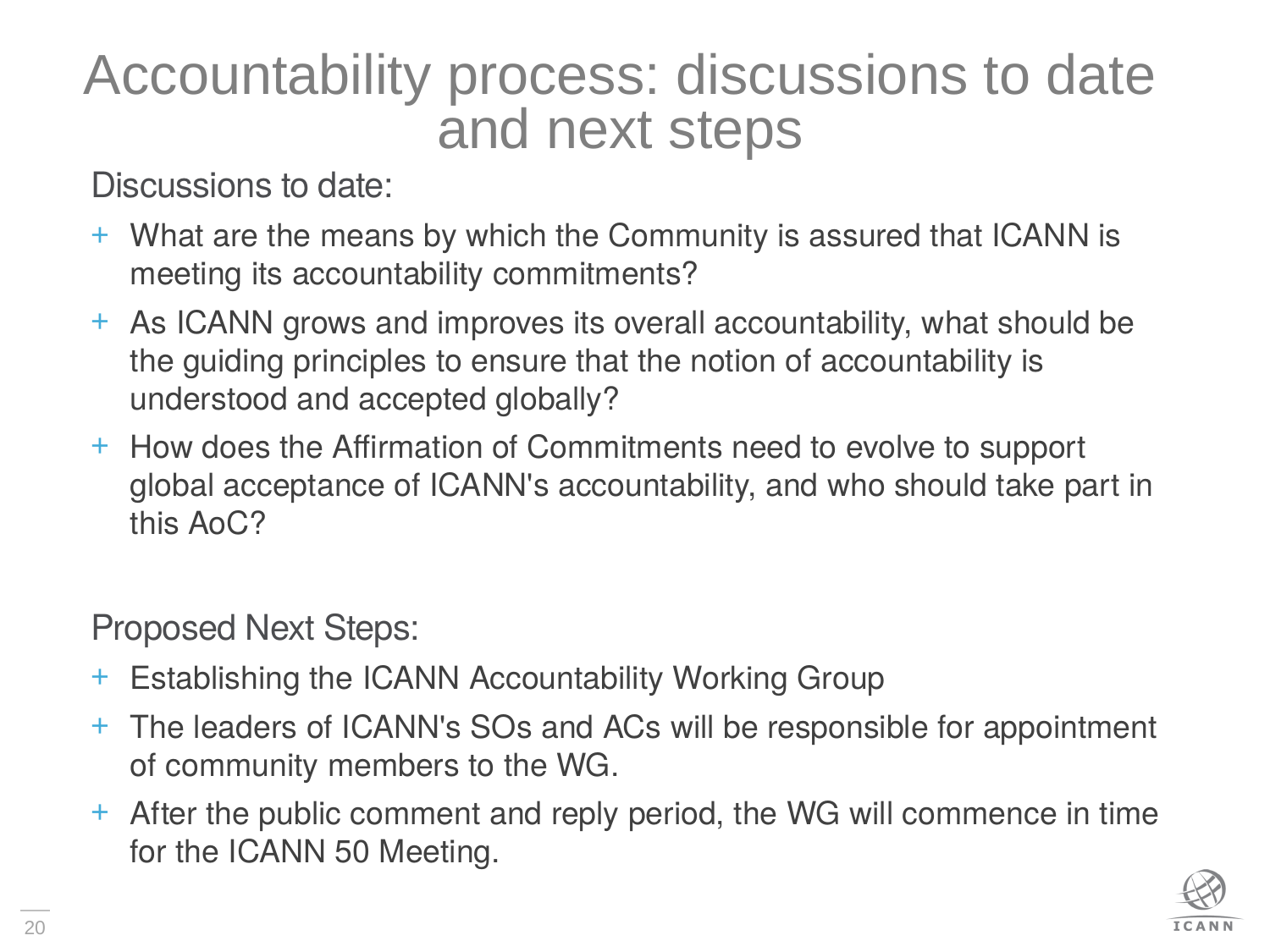

# Accountability process: discussions to date and next steps
Discussions to date:
What are the means by which the Community is assured that ICANN is meeting its accountability commitments?
As ICANN grows and improves its overall accountability, what should be the guiding principles to ensure that the notion of accountability is understood and accepted globally?
How does the Affirmation of Commitments need to evolve to support global acceptance of ICANN's accountability, and who should take part in this AoC?

Proposed Next Steps:
Establishing the ICANN Accountability Working Group
The leaders of ICANN's SOs and ACs will be responsible for appointment of community members to the WG.
After the public comment and reply period, the WG will commence in time for the ICANN 50 Meeting.